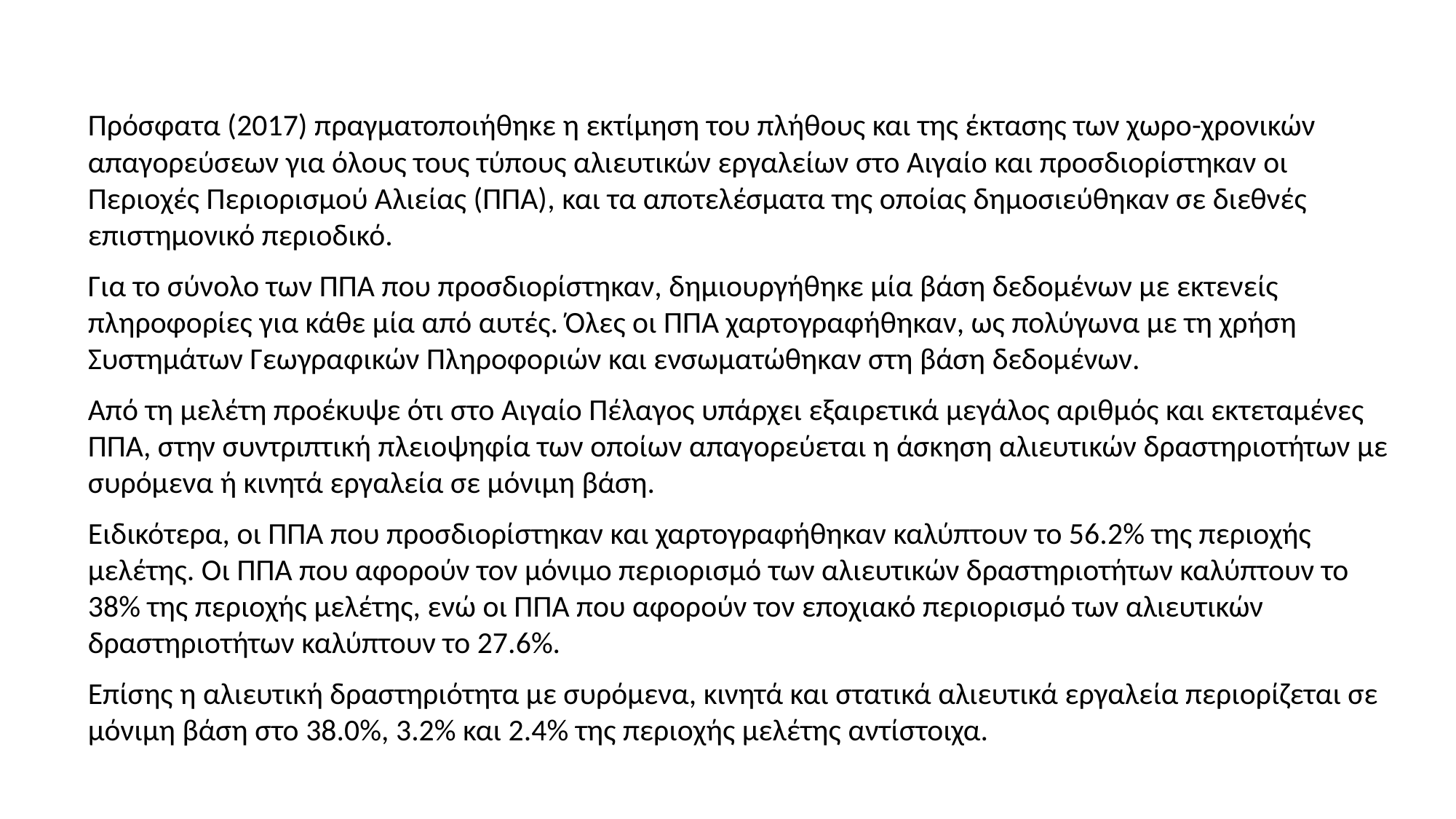

Πρόσφατα (2017) πραγματοποιήθηκε η εκτίμηση του πλήθους και της έκτασης των χωρο-χρονικών απαγορεύσεων για όλους τους τύπους αλιευτικών εργαλείων στο Αιγαίο και προσδιορίστηκαν οι Περιοχές Περιορισμού Αλιείας (ΠΠΑ), και τα αποτελέσματα της οποίας δημοσιεύθηκαν σε διεθνές επιστημονικό περιοδικό.

Για το σύνολο των ΠΠΑ που προσδιορίστηκαν, δημιουργήθηκε μία βάση δεδομένων με εκτενείς πληροφορίες για κάθε μία από αυτές. Όλες οι ΠΠΑ χαρτογραφήθηκαν, ως πολύγωνα με τη χρήση Συστημάτων Γεωγραφικών Πληροφοριών και ενσωματώθηκαν στη βάση δεδομένων.

Από τη μελέτη προέκυψε ότι στο Αιγαίο Πέλαγος υπάρχει εξαιρετικά μεγάλος αριθμός και εκτεταμένες ΠΠΑ, στην συντριπτική πλειοψηφία των οποίων απαγορεύεται η άσκηση αλιευτικών δραστηριοτήτων με συρόμενα ή κινητά εργαλεία σε μόνιμη βάση.

Ειδικότερα, οι ΠΠΑ που προσδιορίστηκαν και χαρτογραφήθηκαν καλύπτουν το 56.2% της περιοχής μελέτης. Οι ΠΠΑ που αφορούν τον μόνιμο περιορισμό των αλιευτικών δραστηριοτήτων καλύπτουν το 38% της περιοχής μελέτης, ενώ οι ΠΠΑ που αφορούν τον εποχιακό περιορισμό των αλιευτικών δραστηριοτήτων καλύπτουν το 27.6%.

Επίσης η αλιευτική δραστηριότητα με συρόμενα, κινητά και στατικά αλιευτικά εργαλεία περιορίζεται σε μόνιμη βάση στο 38.0%, 3.2% και 2.4% της περιοχής μελέτης αντίστοιχα.